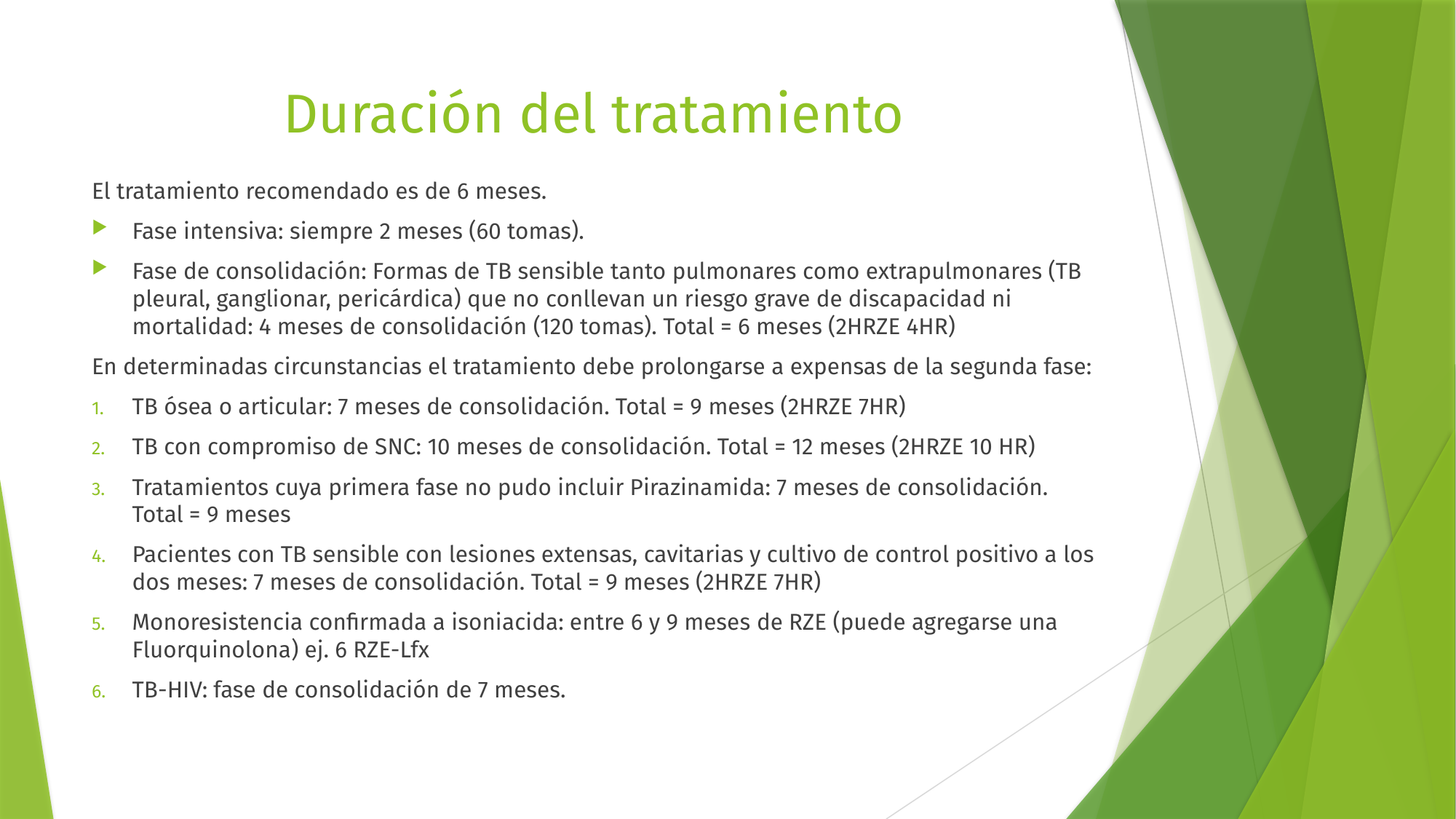

# Duración del tratamiento
El tratamiento recomendado es de 6 meses.
Fase intensiva: siempre 2 meses (60 tomas).
Fase de consolidación: Formas de TB sensible tanto pulmonares como extrapulmonares (TB pleural, ganglionar, pericárdica) que no conllevan un riesgo grave de discapacidad ni mortalidad: 4 meses de consolidación (120 tomas). Total = 6 meses (2HRZE 4HR)
En determinadas circunstancias el tratamiento debe prolongarse a expensas de la segunda fase:
TB ósea o articular: 7 meses de consolidación. Total = 9 meses (2HRZE 7HR)
TB con compromiso de SNC: 10 meses de consolidación. Total = 12 meses (2HRZE 10 HR)
Tratamientos cuya primera fase no pudo incluir Pirazinamida: 7 meses de consolidación. Total = 9 meses
Pacientes con TB sensible con lesiones extensas, cavitarias y cultivo de control positivo a los dos meses: 7 meses de consolidación. Total = 9 meses (2HRZE 7HR)
Monoresistencia confirmada a isoniacida: entre 6 y 9 meses de RZE (puede agregarse una    Fluorquinolona) ej. 6 RZE-Lfx
TB-HIV: fase de consolidación de 7 meses.